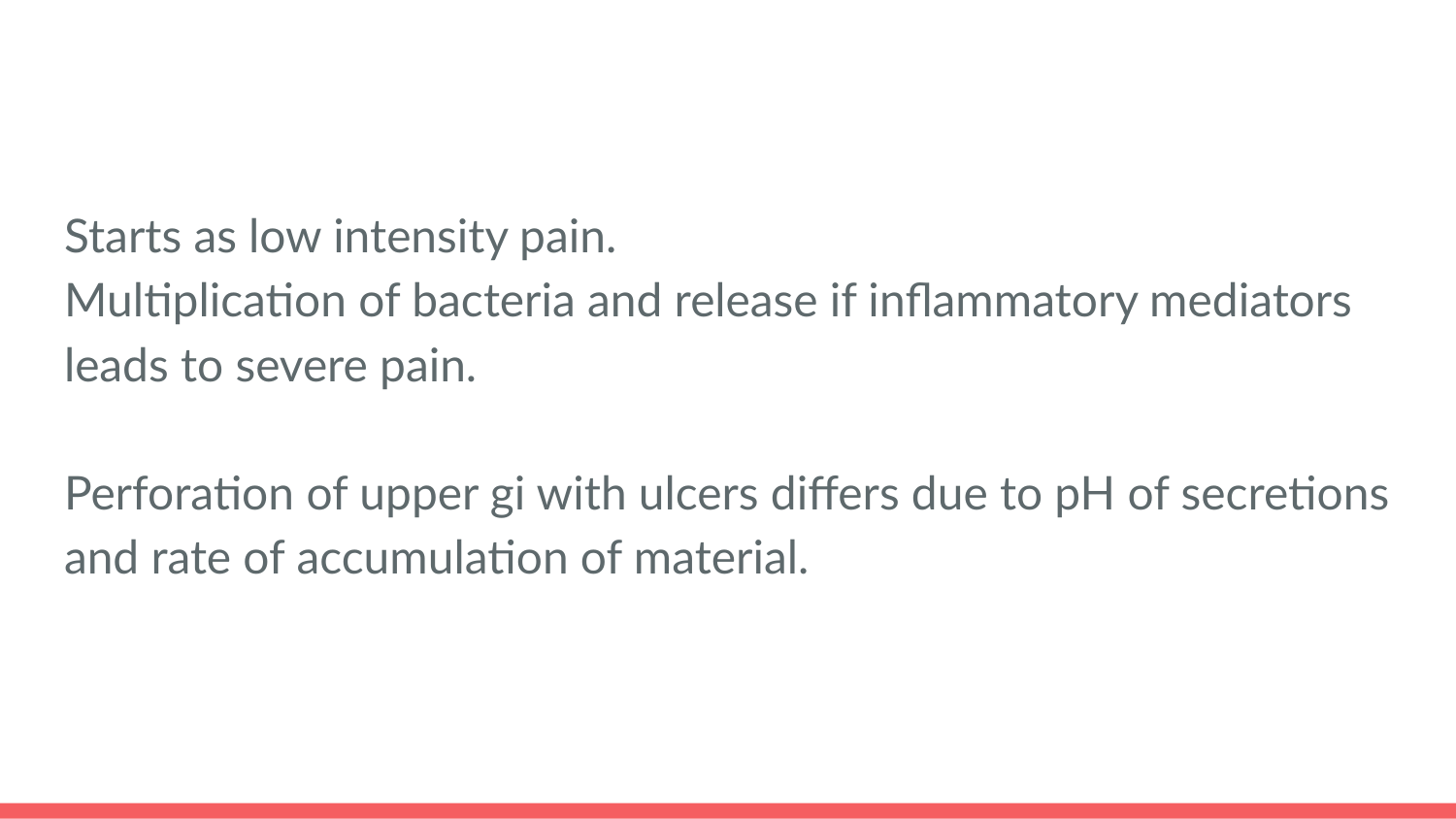

#
Starts as low intensity pain.
Multiplication of bacteria and release if inflammatory mediators leads to severe pain.

Perforation of upper gi with ulcers differs due to pH of secretions and rate of accumulation of material.